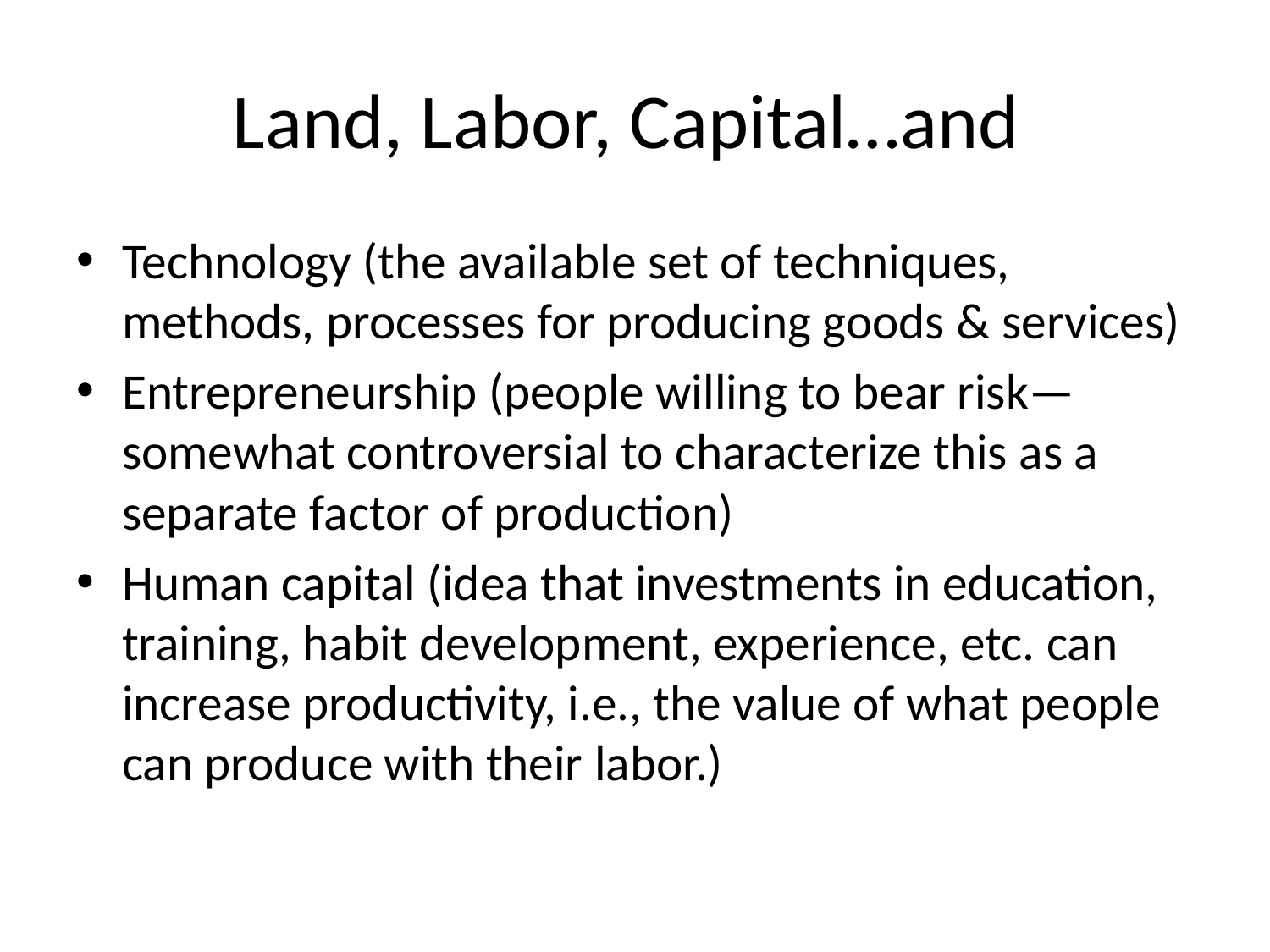

# Land, Labor, Capital…and
Technology (the available set of techniques, methods, processes for producing goods & services)
Entrepreneurship (people willing to bear risk—somewhat controversial to characterize this as a separate factor of production)
Human capital (idea that investments in education, training, habit development, experience, etc. can increase productivity, i.e., the value of what people can produce with their labor.)